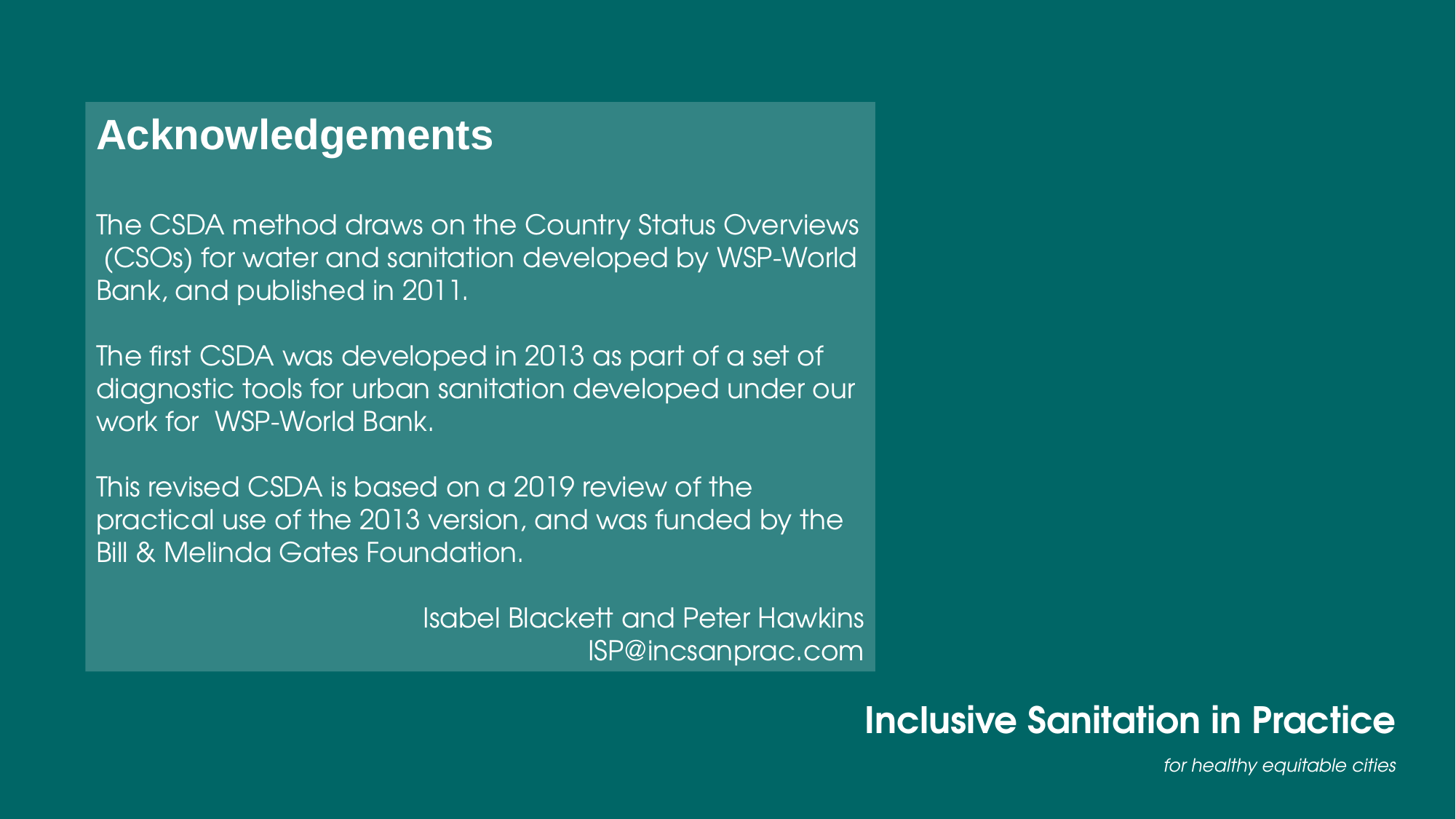

Acknowledgements

The CSDA method draws on the Country Status Overviews  (CSOs) for water and sanitation developed by WSP-World Bank, and published in 2011.

The first CSDA was developed in 2013 as part of a set of diagnostic tools for urban sanitation developed under our work for  WSP-World Bank.

This revised CSDA is based on a 2019 review of the practical use of the 2013 version, and was funded by the Bill & Melinda Gates Foundation.

Isabel Blackett and Peter Hawkins
ISP@incsanprac.com
Inclusive Sanitation in Practice
for healthy equitable cities